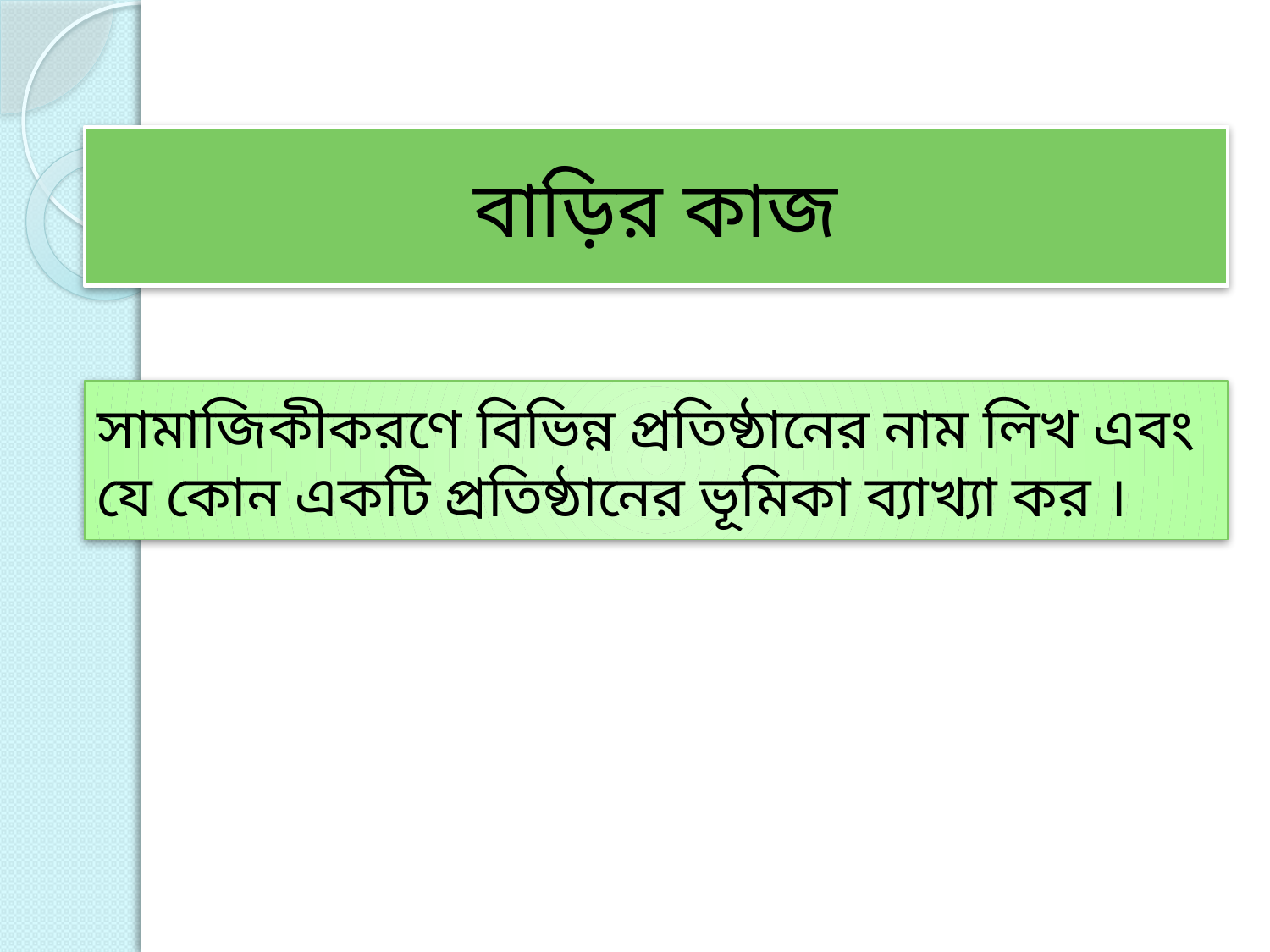

বাড়ির কাজ
# সামাজিকীকরণে বিভিন্ন প্রতিষ্ঠানের নাম লিখ এবং যে কোন একটি প্রতিষ্ঠানের ভূমিকা ব্যাখ্যা কর ।